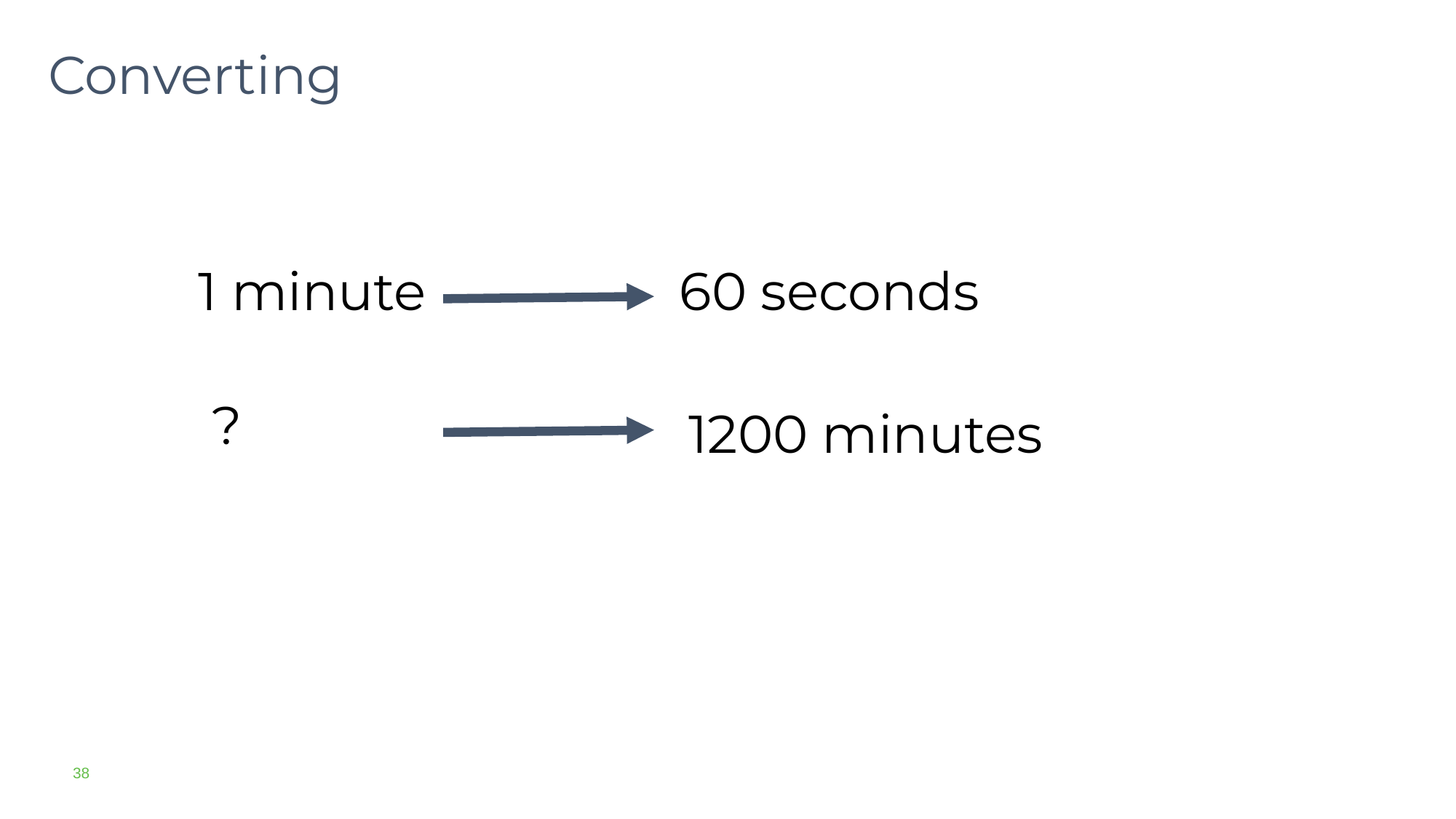

Converting
1 minute
60 seconds
?
1200 minutes
38